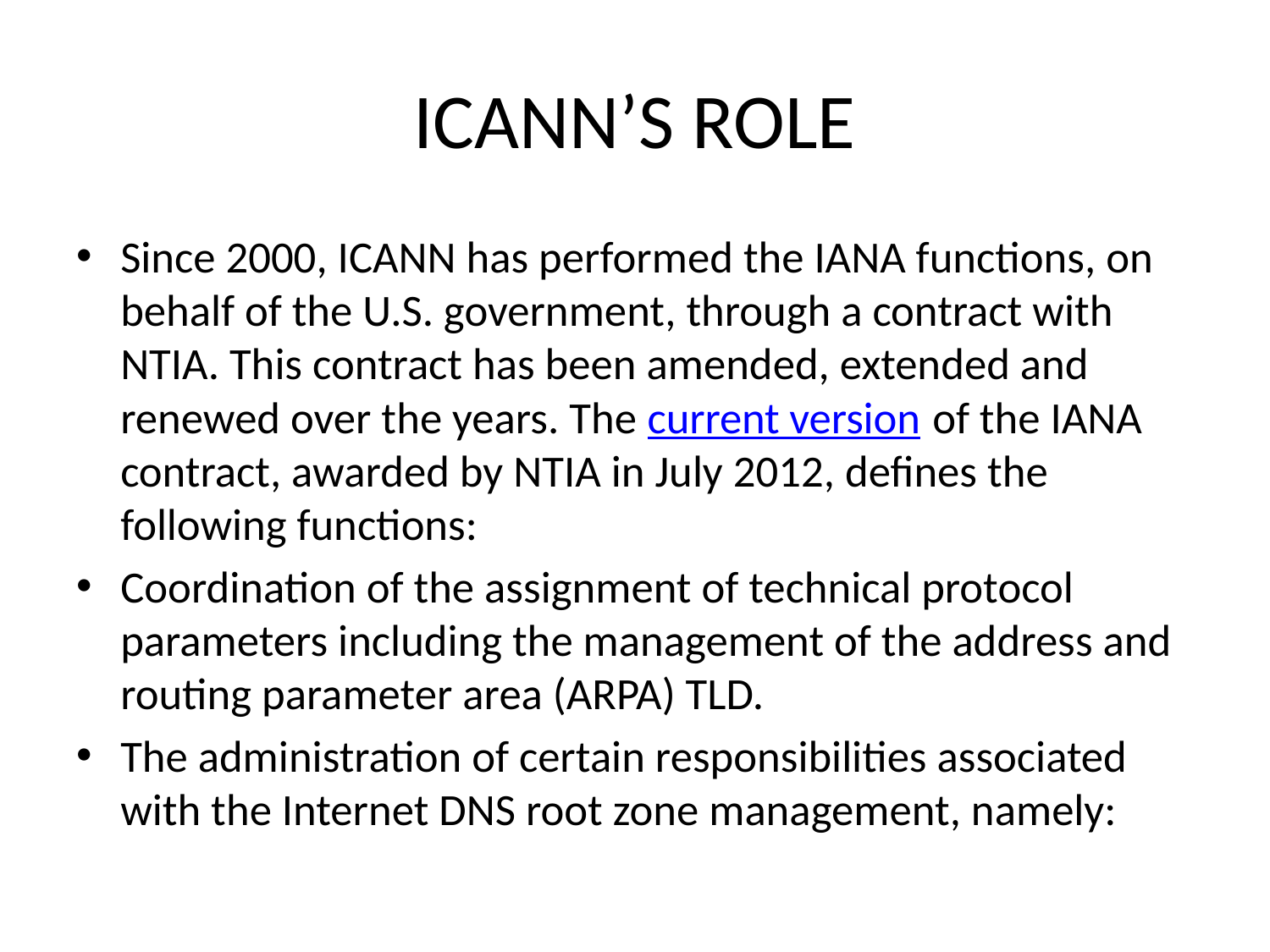

# ICANN’S ROLE
Since 2000, ICANN has performed the IANA functions, on behalf of the U.S. government, through a contract with NTIA. This contract has been amended, extended and renewed over the years. The current version of the IANA contract, awarded by NTIA in July 2012, defines the following functions:
Coordination of the assignment of technical protocol parameters including the management of the address and routing parameter area (ARPA) TLD.
The administration of certain responsibilities associated with the Internet DNS root zone management, namely: